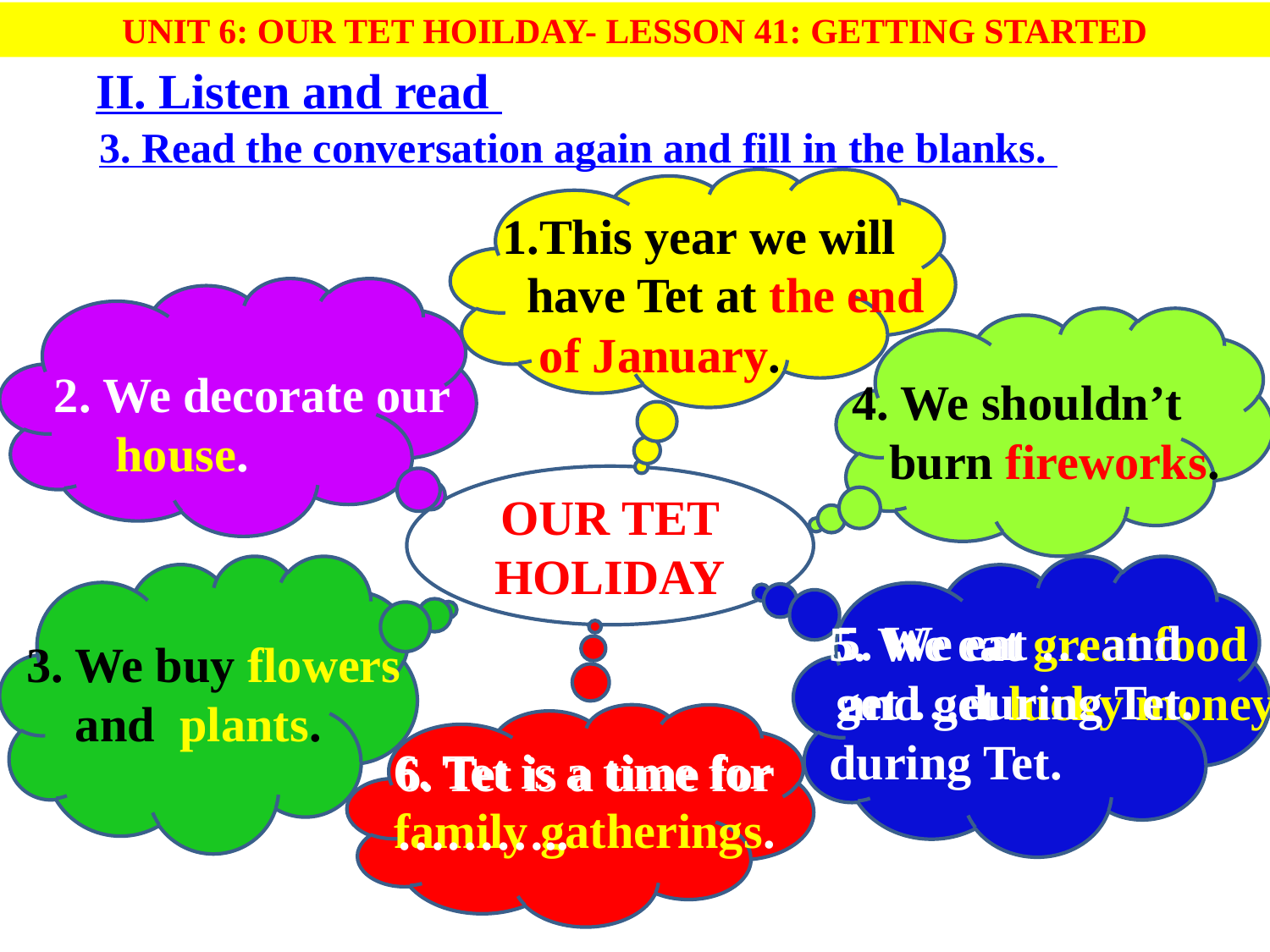

UNIT 6: OUR TET HOILDAY- LESSON 41: GETTING STARTED
II. Listen and read
3. Read the conversation again and fill in the blanks.

1.This year we will
  have Tet at the end
   of January.

2. We decorate our
     house.
4. We shouldn’t
   burn fireworks.
OUR TET HOLIDAY

5. We eat … and
get …during Tet.
5. We eat great food
 and get lucky money
during Tet.
3. We buy flowers
    and  plants.

6. Tet is a time for
family gatherings.
6. Tet is a time for
………..